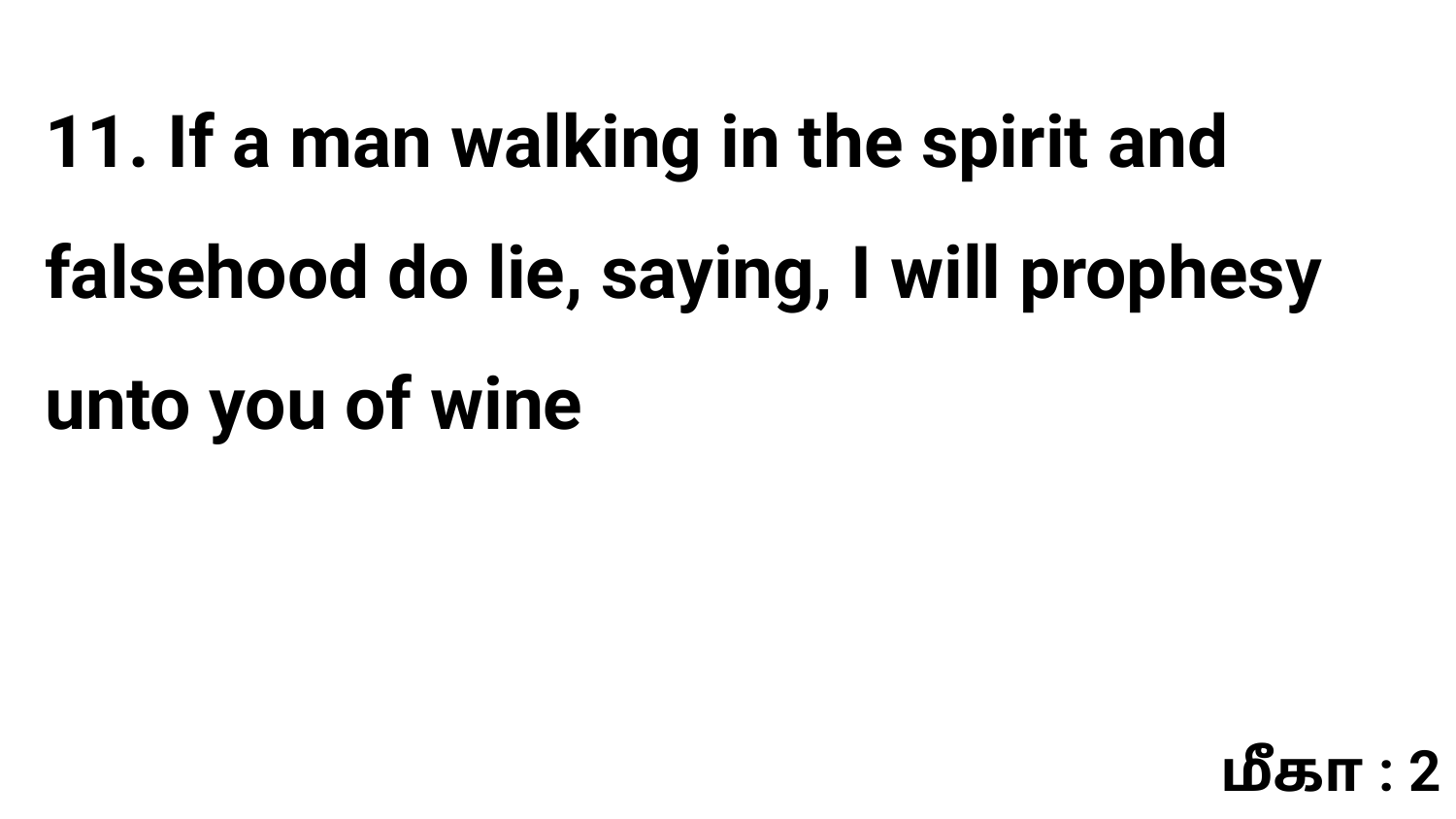

11. If a man walking in the spirit and falsehood do lie, saying, I will prophesy unto you of wine
மீகா : 2